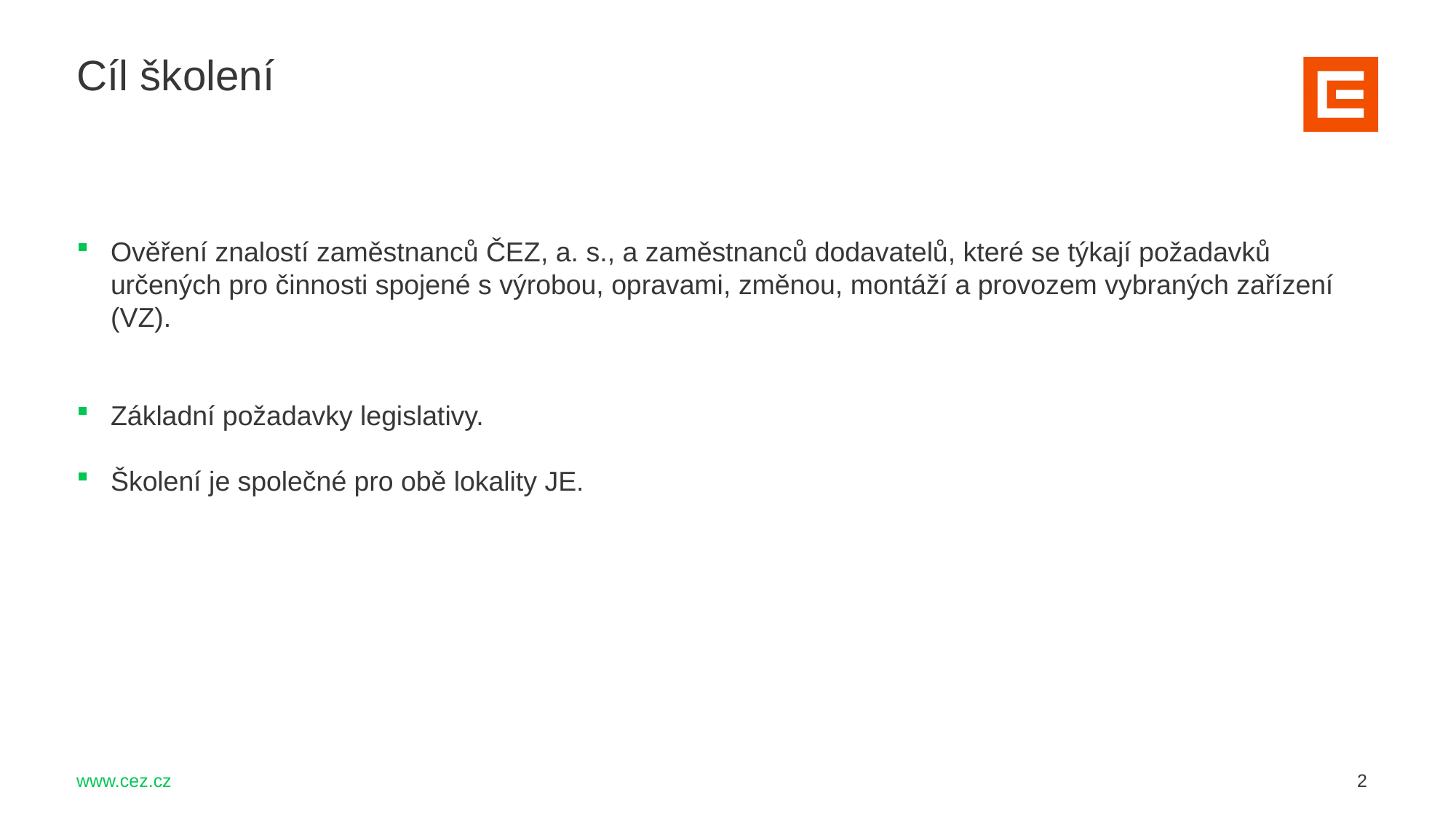

Cíl školení
Ověření znalostí zaměstnanců ČEZ, a. s., a zaměstnanců dodavatelů, které se týkají požadavků určených pro činnosti spojené s výrobou, opravami, změnou, montáží a provozem vybraných zařízení (VZ).

Základní požadavky legislativy.

Školení je společné pro obě lokality JE.